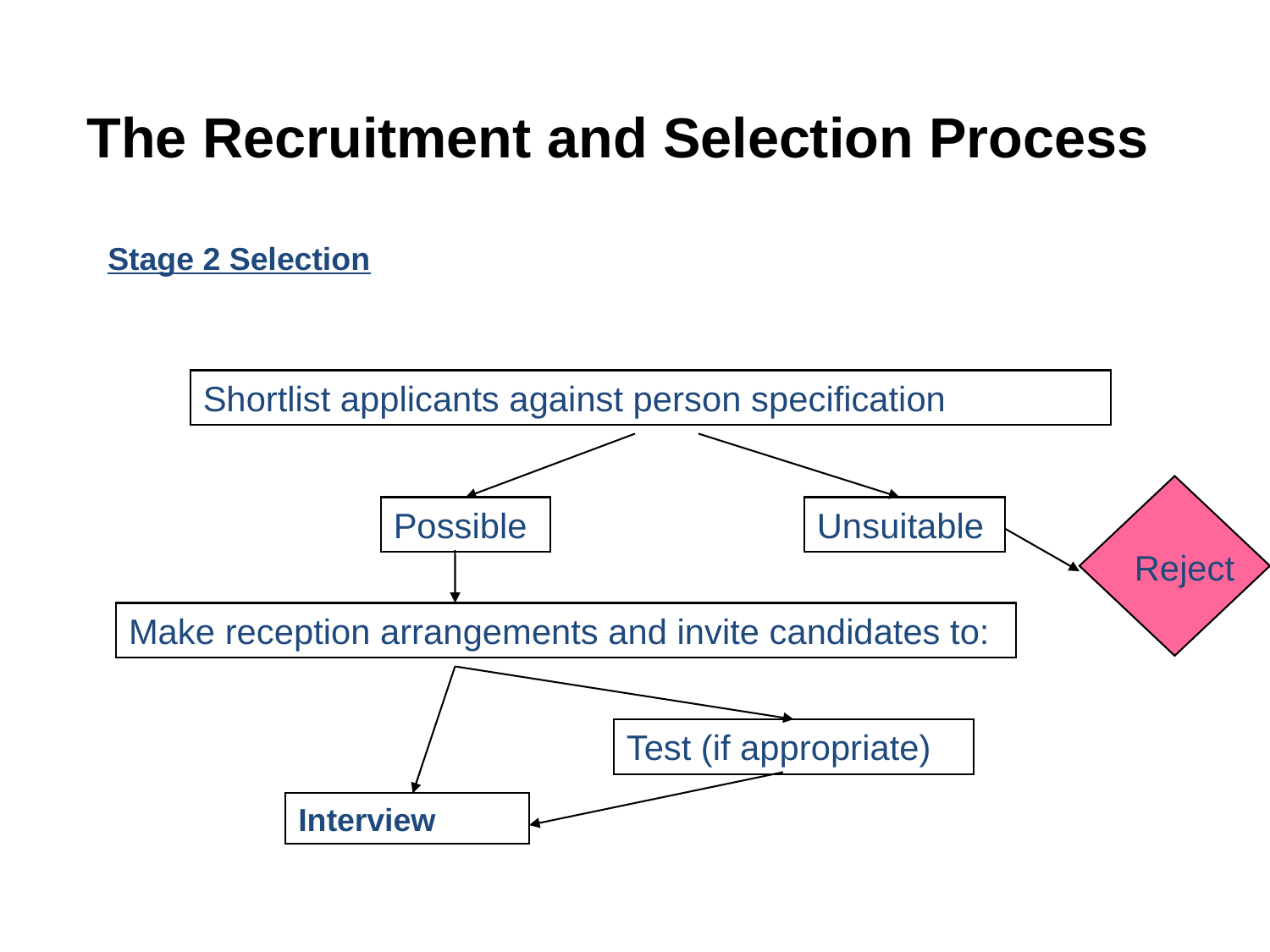

The Recruitment and Selection Process
Stage 2 Selection
Shortlist applicants against person specification

Reject
Possible
Unsuitable

Make reception arrangements and invite candidates to:

Test (if appropriate)

Interview